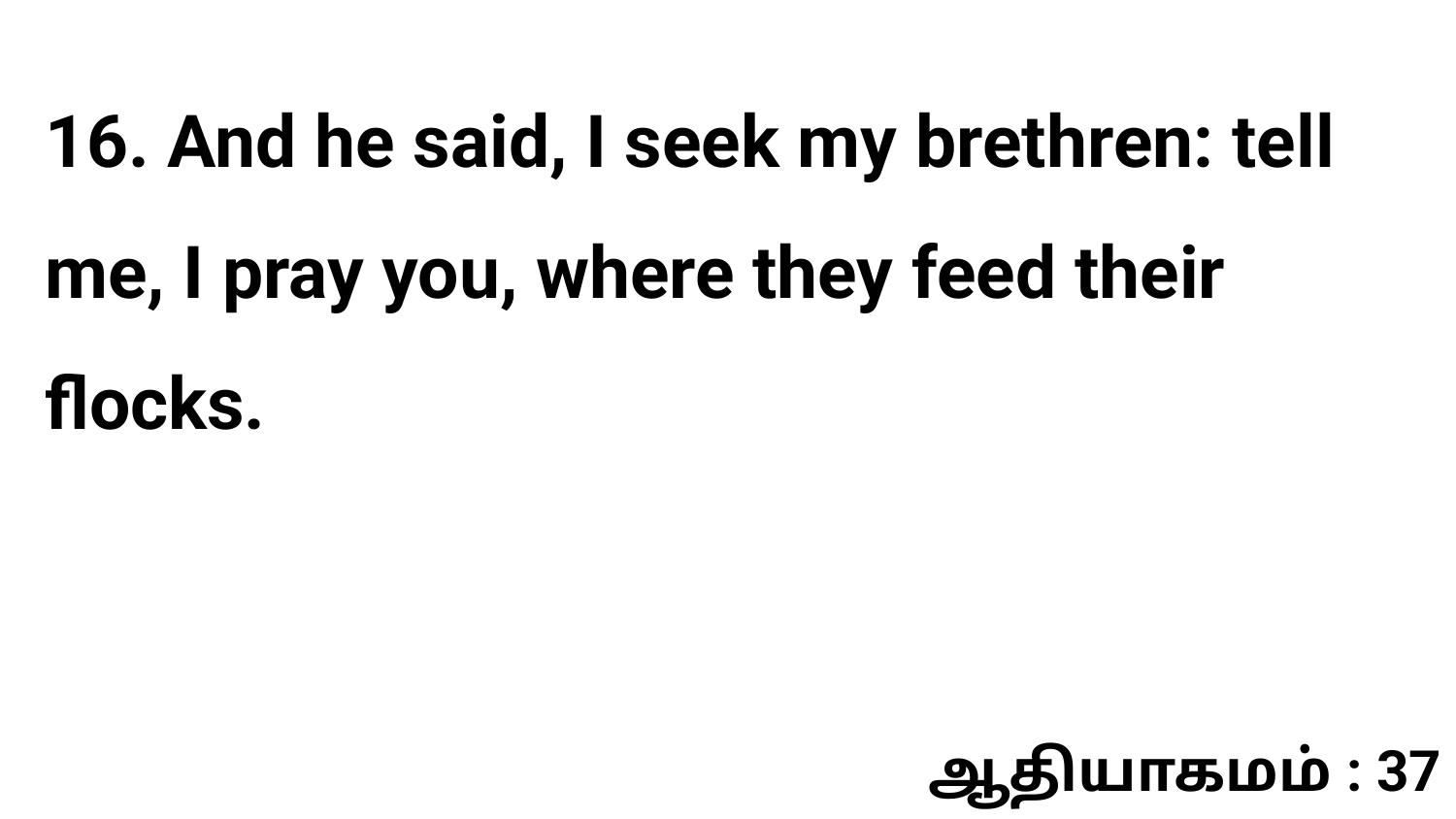

16. And he said, I seek my brethren: tell me, I pray you, where they feed their flocks.
ஆதியாகமம் : 37